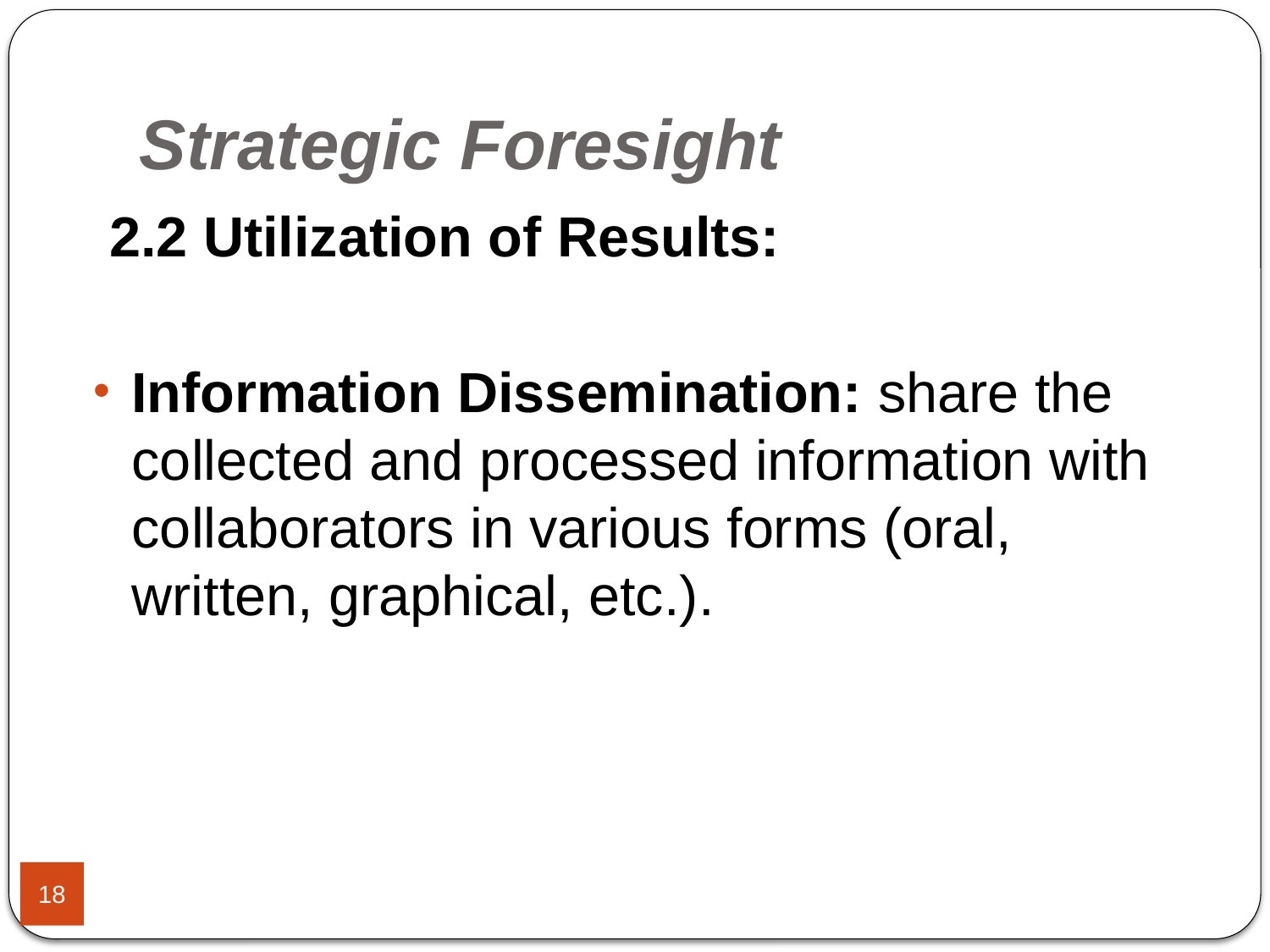

# Strategic Foresight
 2.2 Utilization of Results:

Information Dissemination: share the collected and processed information with collaborators in various forms (oral, written, graphical, etc.).

18